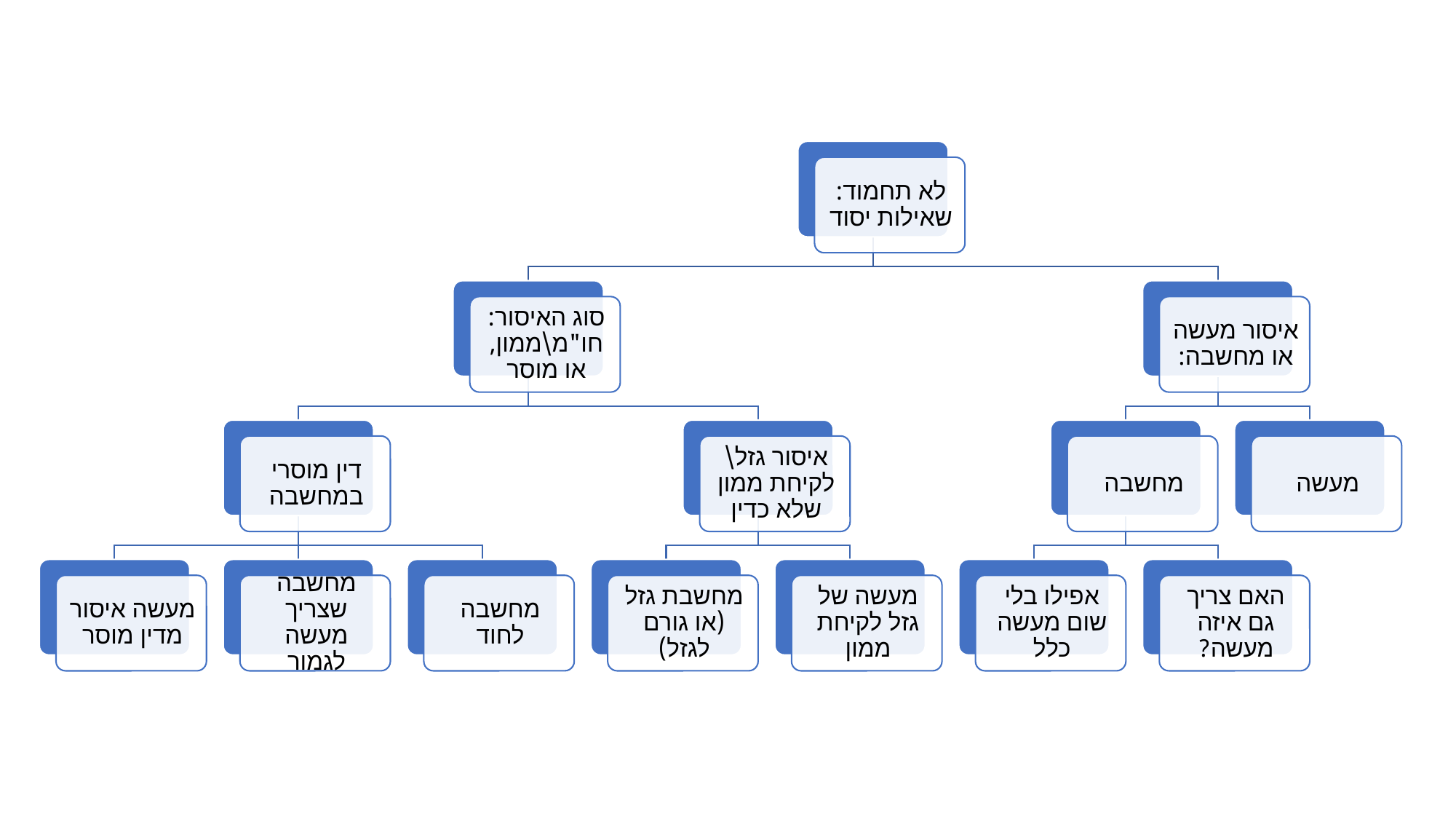

לא תחמוד: שאילות יסוד
איסור מעשה או מחשבה:
מעשה
מחשבה
האם צריך גם איזה מעשה?
אפילו בלי שום מעשה כלל
סוג האיסור: חו"מ\ממון, או מוסר
איסור גזל\ לקיחת ממון שלא כדין
מעשה של גזל לקיחת ממון
מחשבת גזל (או גורם לגזל)
דין מוסרי במחשבה
מחשבה לחוד
מחשבה שצריך מעשה לגמור
מעשה איסור מדין מוסר